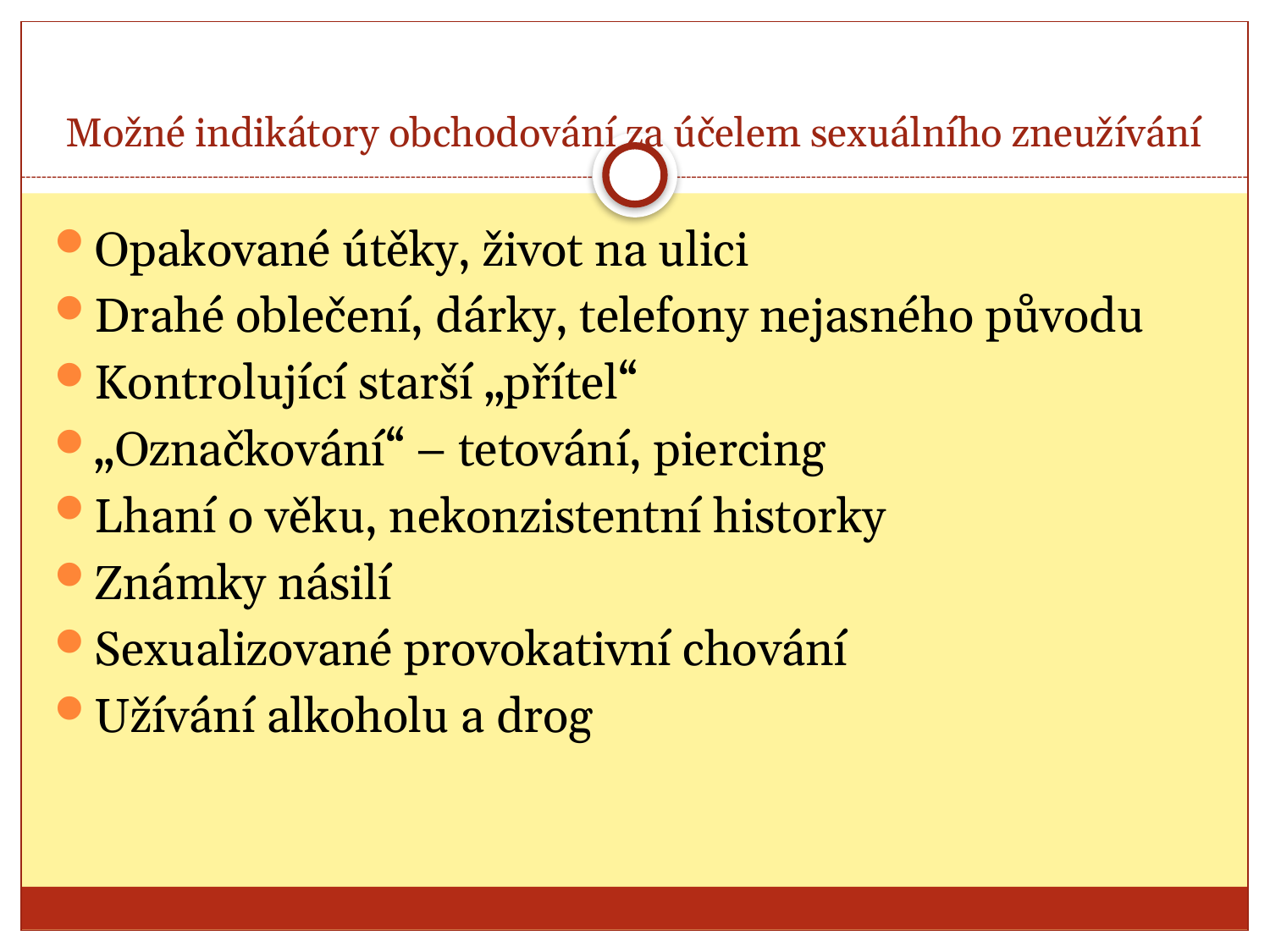

# Možné indikátory obchodování za účelem sexuálního zneužívání
Opakované útěky, život na ulici
Drahé oblečení, dárky, telefony nejasného původu
Kontrolující starší „přítel“
„Označkování“ – tetování, piercing
Lhaní o věku, nekonzistentní historky
Známky násilí
Sexualizované provokativní chování
Užívání alkoholu a drog